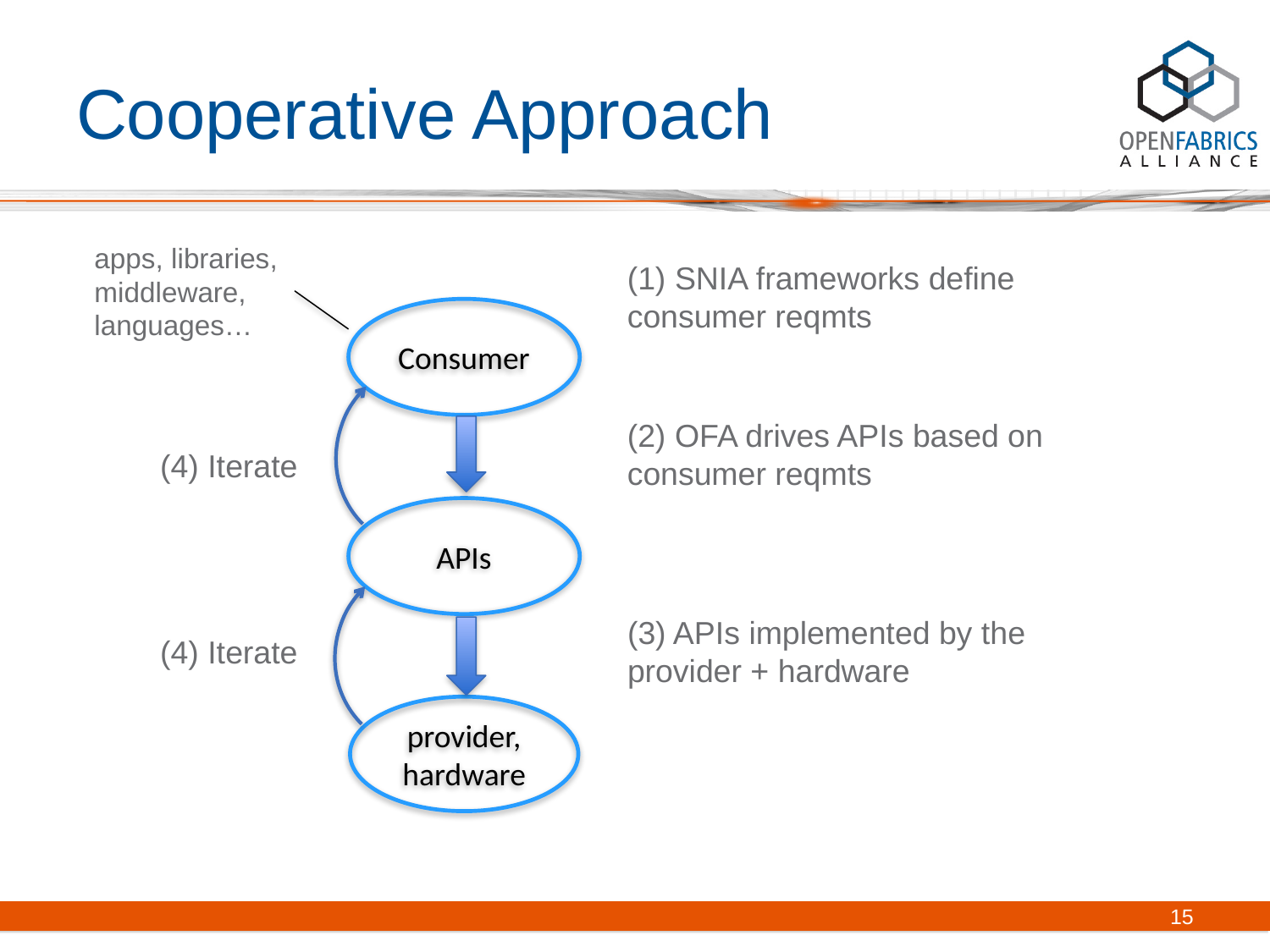

# Cooperative Approach
apps, libraries, middleware, languages…
(1) SNIA frameworks define consumer reqmts
Consumer

(2) OFA drives APIs based on consumer reqmts

(4) Iterate
APIs

(3) APIs implemented by the provider + hardware

(4) Iterate
provider,
hardware
15